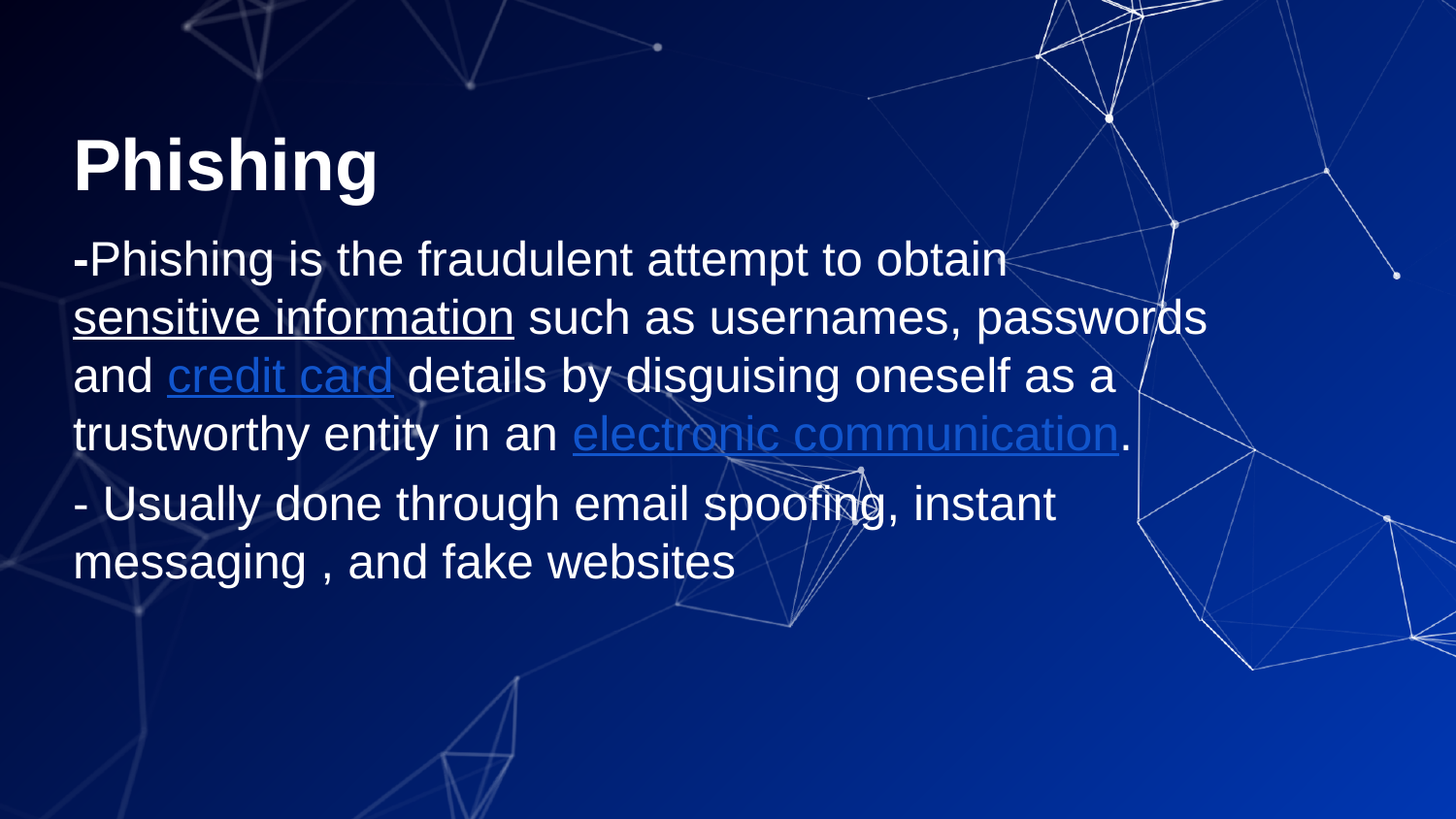

# Phishing
-Phishing is the fraudulent attempt to obtain sensitive information such as usernames, passwords and credit card details by disguising oneself as a trustworthy entity in an electronic communication.
- Usually done through email spoofing, instant messaging , and fake websites